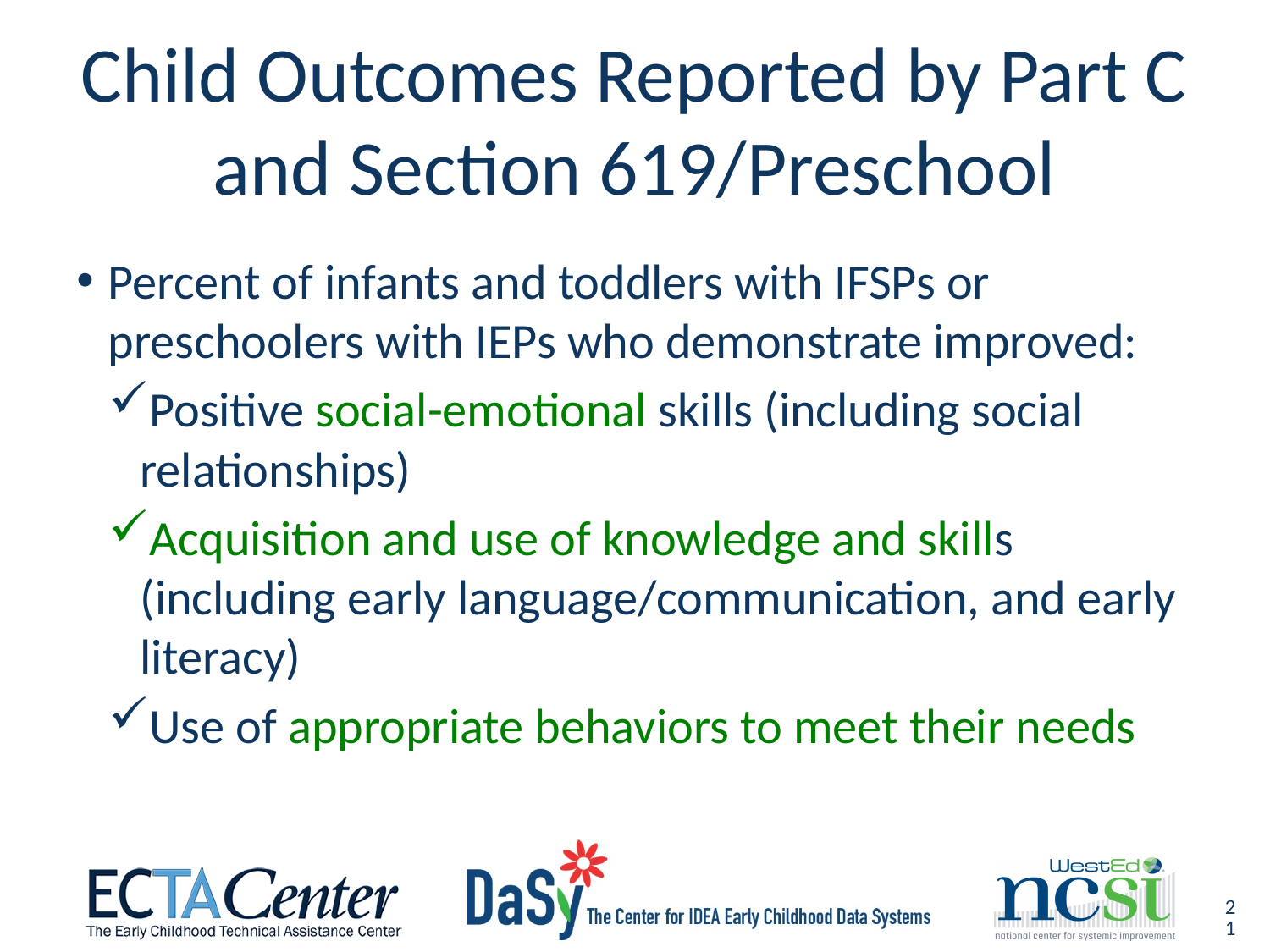

# Child Outcomes Reported by Part C and Section 619/Preschool
Percent of infants and toddlers with IFSPs or preschoolers with IEPs who demonstrate improved:
Positive social-emotional skills (including social relationships)
Acquisition and use of knowledge and skills (including early language/communication, and early literacy)
Use of appropriate behaviors to meet their needs

21